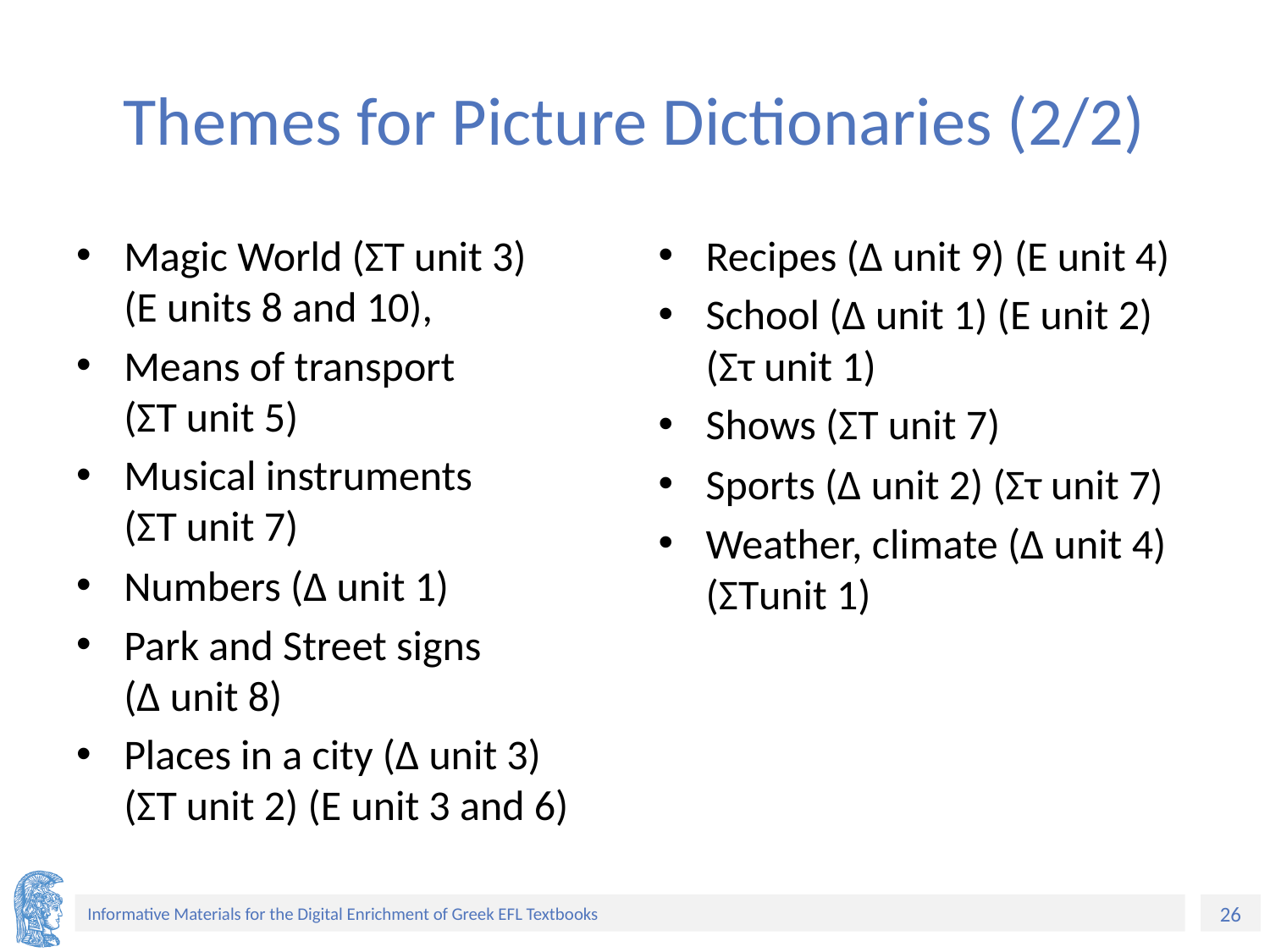

# Themes for Picture Dictionaries (2/2)
Magic World (ΣΤ unit 3)
(E units 8 and 10),
Means of transport
(ΣΤ unit 5)
Musical instruments
(ΣΤ unit 7)
Numbers (Δ unit 1)
Park and Street signs
(Δ unit 8)
Places in a city (Δ unit 3)
(ΣΤ unit 2) (E unit 3 and 6)

Recipes (Δ unit 9) (E unit 4)
School (Δ unit 1) (E unit 2) (Στ unit 1)
Shows (ΣΤ unit 7)
Sports (Δ unit 2) (Στ unit 7)
Weather, climate (Δ unit 4) (ΣΤunit 1)